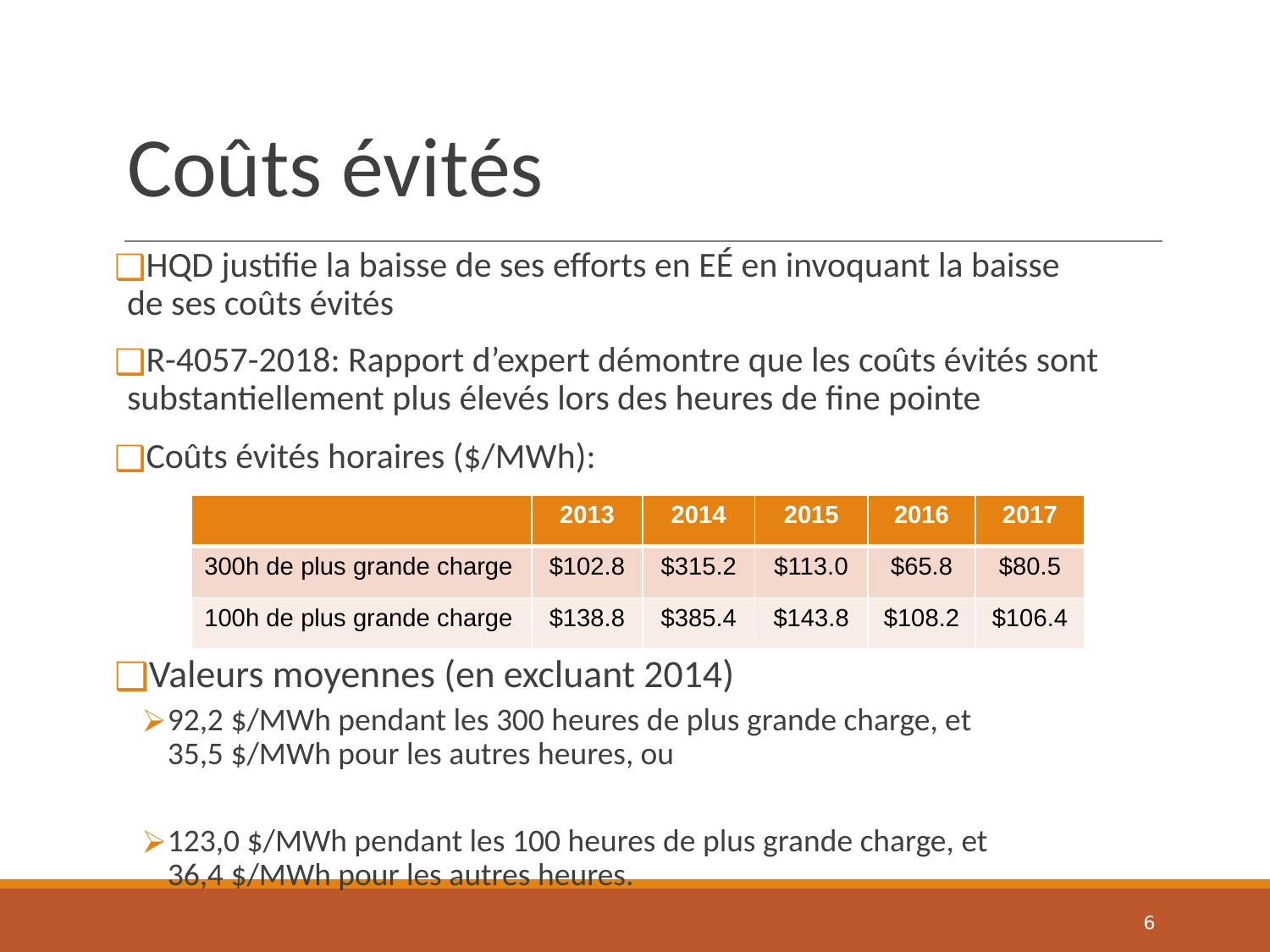

# Coûts évités
HQD justifie la baisse de ses efforts en EÉ en invoquant la baisse
de ses coûts évités

R-4057-2018: Rapport d’expert démontre que les coûts évités sont substantiellement plus élevés lors des heures de fine pointe

Coûts évités horaires ($/MWh):

Valeurs moyennes (en excluant 2014)
92,2 $/MWh pendant les 300 heures de plus grande charge, et
35,5 $/MWh pour les autres heures, ou

123,0 $/MWh pendant les 100 heures de plus grande charge, et
36,4 $/MWh pour les autres heures.

|  | 2013 | 2014 | 2015 | 2016 | 2017 |
| --- | --- | --- | --- | --- | --- |
| 300h de plus grande charge | $102.8 | $315.2 | $113.0 | $65.8 | $80.5 |
| 100h de plus grande charge | $138.8 | $385.4 | $143.8 | $108.2 | $106.4 |
6